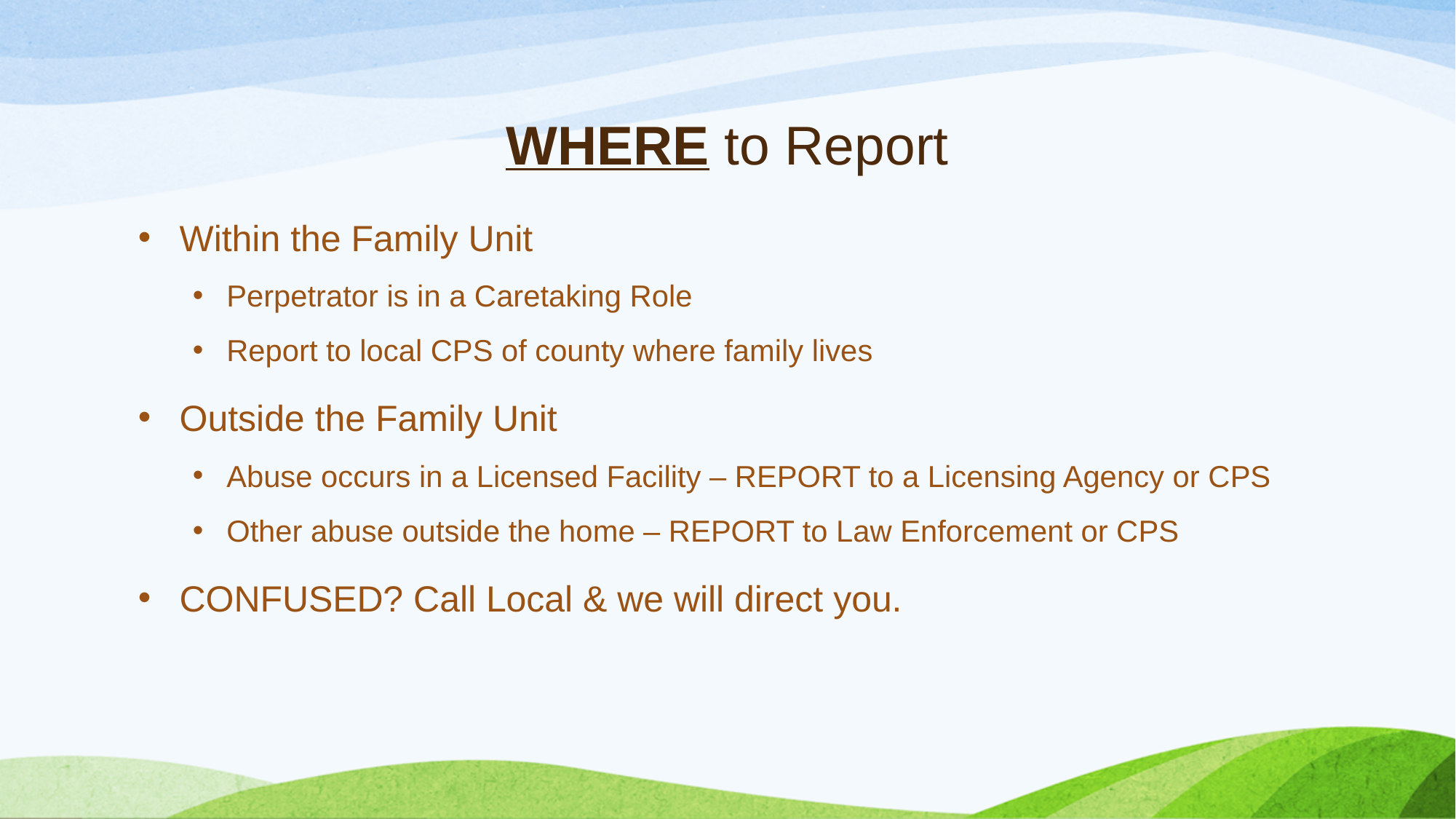

# WHERE to Report
Within the Family Unit
Perpetrator is in a Caretaking Role
Report to local CPS of county where family lives
Outside the Family Unit
Abuse occurs in a Licensed Facility – REPORT to a Licensing Agency or CPS
Other abuse outside the home – REPORT to Law Enforcement or CPS
CONFUSED? Call Local & we will direct you.